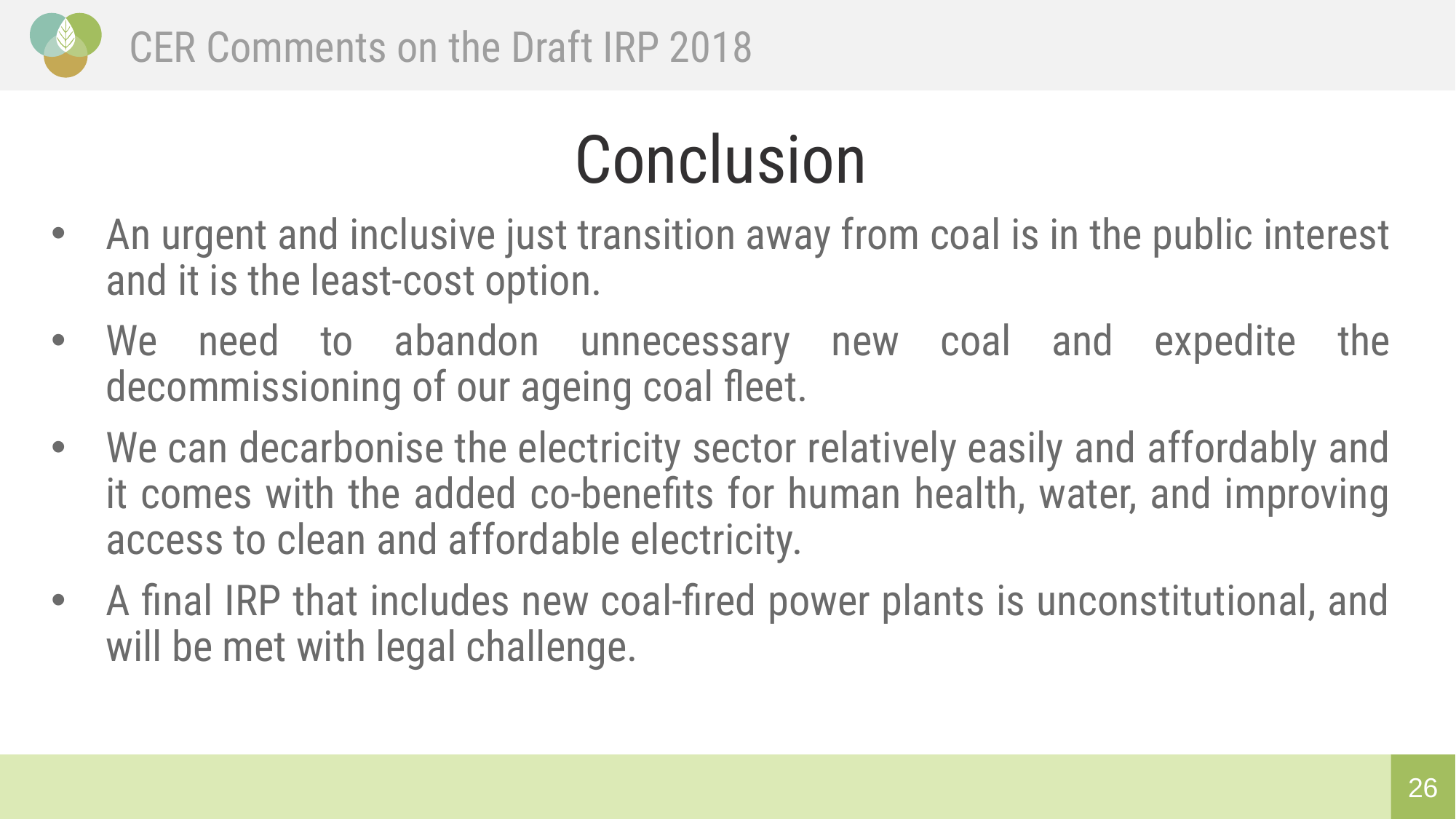

Conclusion
An urgent and inclusive just transition away from coal is in the public interest and it is the least-cost option.
We need to abandon unnecessary new coal and expedite the decommissioning of our ageing coal fleet.
We can decarbonise the electricity sector relatively easily and affordably and it comes with the added co-benefits for human health, water, and improving access to clean and affordable electricity.
A final IRP that includes new coal-fired power plants is unconstitutional, and will be met with legal challenge.

26